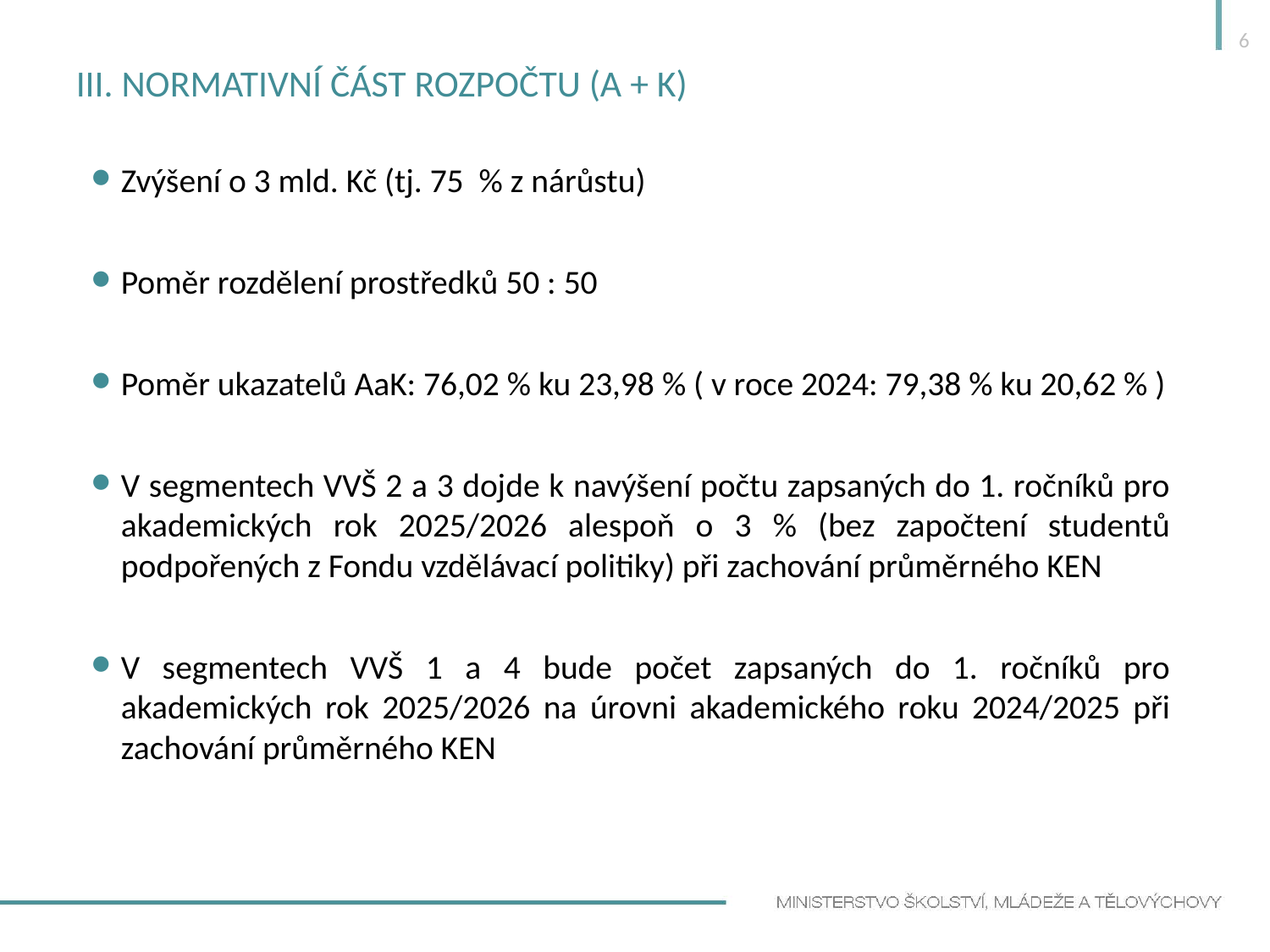

6
# III. Normativní Část rozpočtu (A + K)

Zvýšení o 3 mld. Kč (tj. 75  % z nárůstu)

Poměr rozdělení prostředků 50 : 50

Poměr ukazatelů AaK: 76,02 % ku 23,98 % ( v roce 2024: 79,38 % ku 20,62 % )

V segmentech VVŠ 2 a 3 dojde k navýšení počtu zapsaných do 1. ročníků pro akademických rok 2025/2026 alespoň o 3 % (bez započtení studentů podpořených z Fondu vzdělávací politiky) při zachování průměrného KEN

V segmentech VVŠ 1 a 4 bude počet zapsaných do 1. ročníků pro akademických rok 2025/2026 na úrovni akademického roku 2024/2025 při zachování průměrného KEN